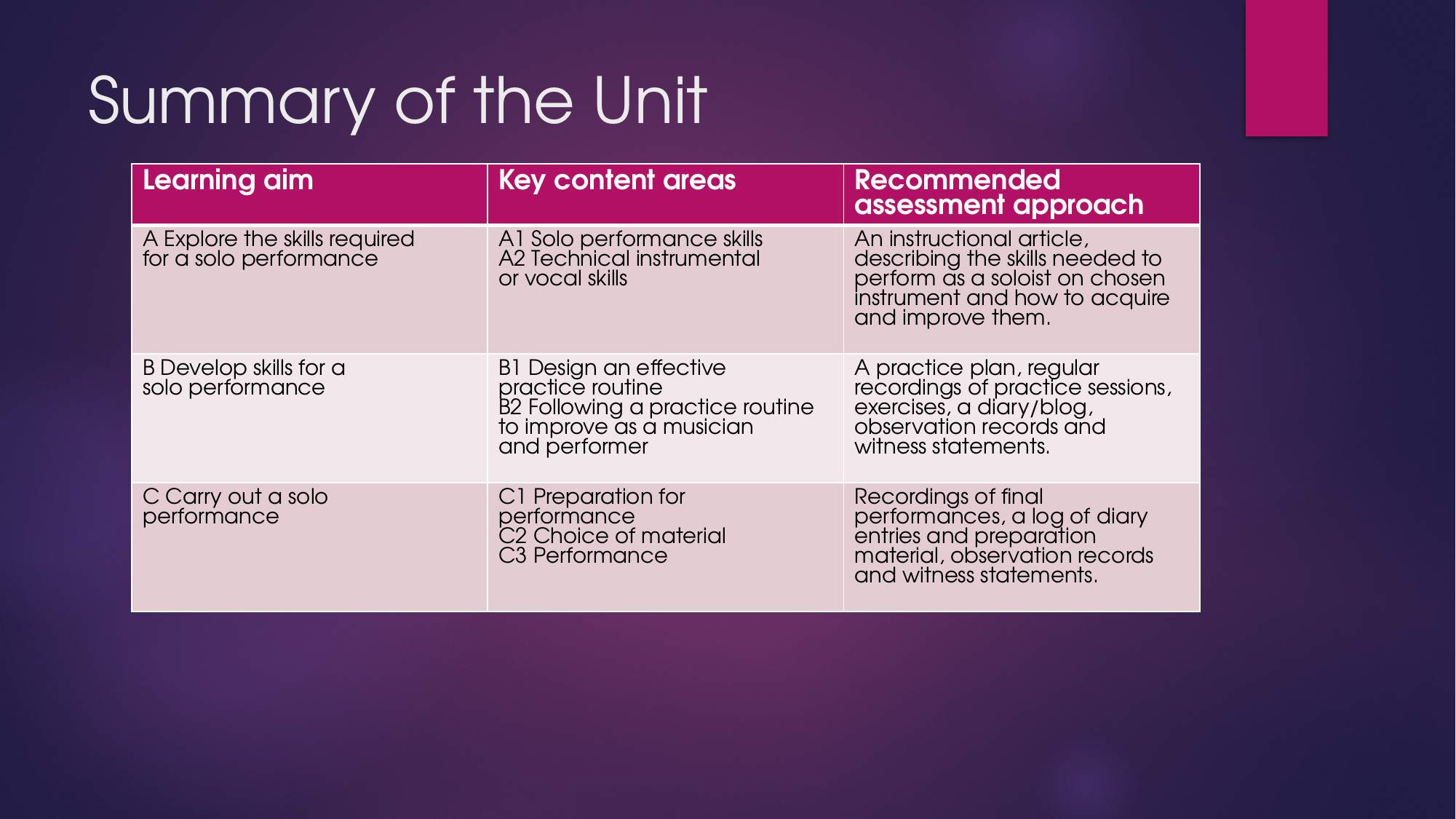

# Summary of the Unit
| Learning aim | Key content areas | Recommended assessment approach |
| --- | --- | --- |
| A Explore the skills required for a solo performance | A1 Solo performance skills A2 Technical instrumental or vocal skills | An instructional article, describing the skills needed to perform as a soloist on chosen instrument and how to acquire and improve them. |
| B Develop skills for a solo performance | B1 Design an effective practice routine B2 Following a practice routine to improve as a musician and performer | A practice plan, regular recordings of practice sessions, exercises, a diary/blog, observation records and witness statements. |
| C Carry out a solo performance | C1 Preparation for performance C2 Choice of material C3 Performance | Recordings of final performances, a log of diary entries and preparation material, observation records and witness statements. |